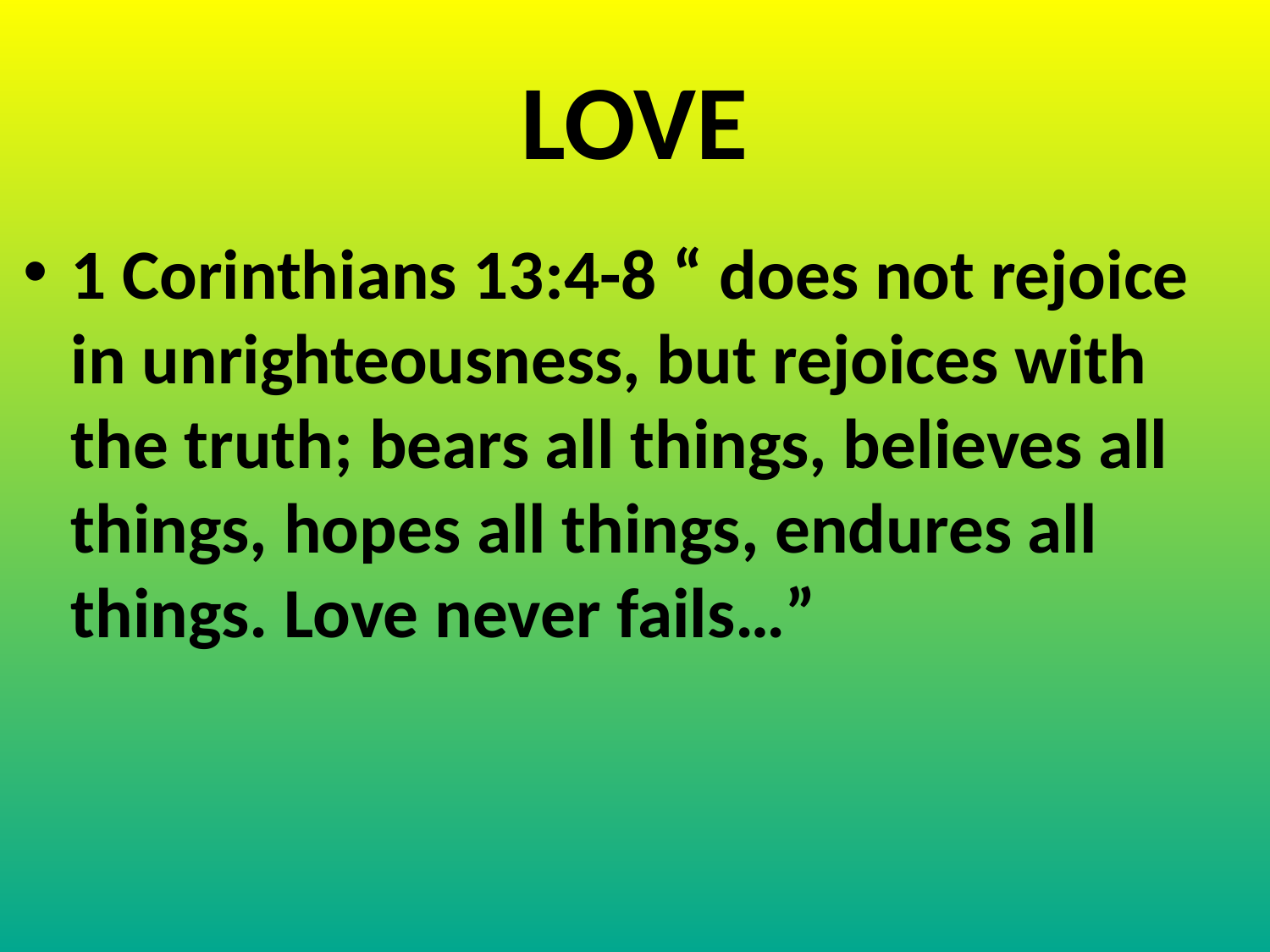

# LOVE
1 Corinthians 13:4-8 “ does not rejoice in unrighteousness, but rejoices with the truth; bears all things, believes all things, hopes all things, endures all things. Love never fails…”